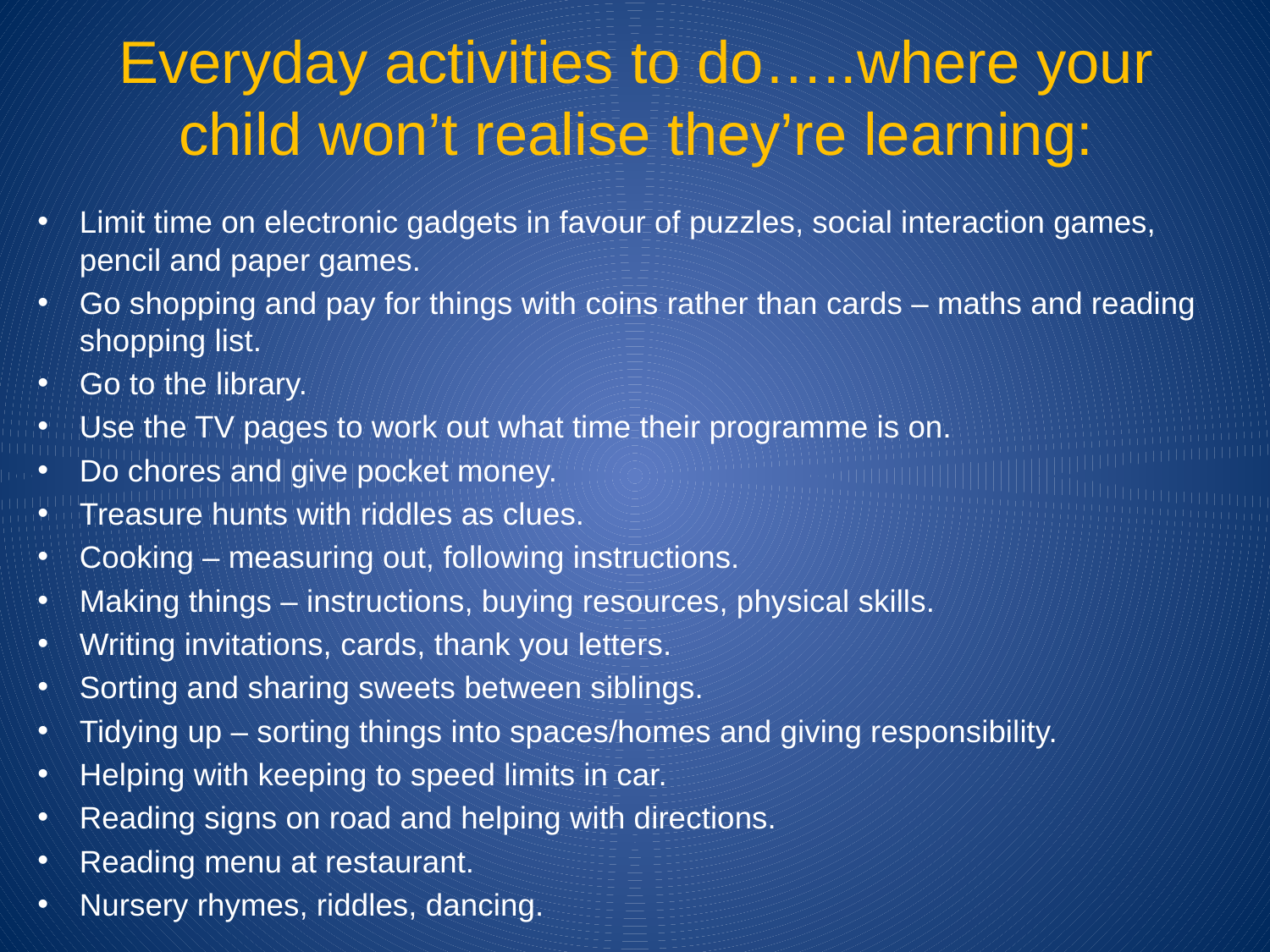

# Everyday activities to do…..where your child won’t realise they’re learning:
Limit time on electronic gadgets in favour of puzzles, social interaction games, pencil and paper games.
Go shopping and pay for things with coins rather than cards – maths and reading shopping list.
Go to the library.
Use the TV pages to work out what time their programme is on.
Do chores and give pocket money.
Treasure hunts with riddles as clues.
Cooking – measuring out, following instructions.
Making things – instructions, buying resources, physical skills.
Writing invitations, cards, thank you letters.
Sorting and sharing sweets between siblings.
Tidying up – sorting things into spaces/homes and giving responsibility.
Helping with keeping to speed limits in car.
Reading signs on road and helping with directions.
Reading menu at restaurant.
Nursery rhymes, riddles, dancing.